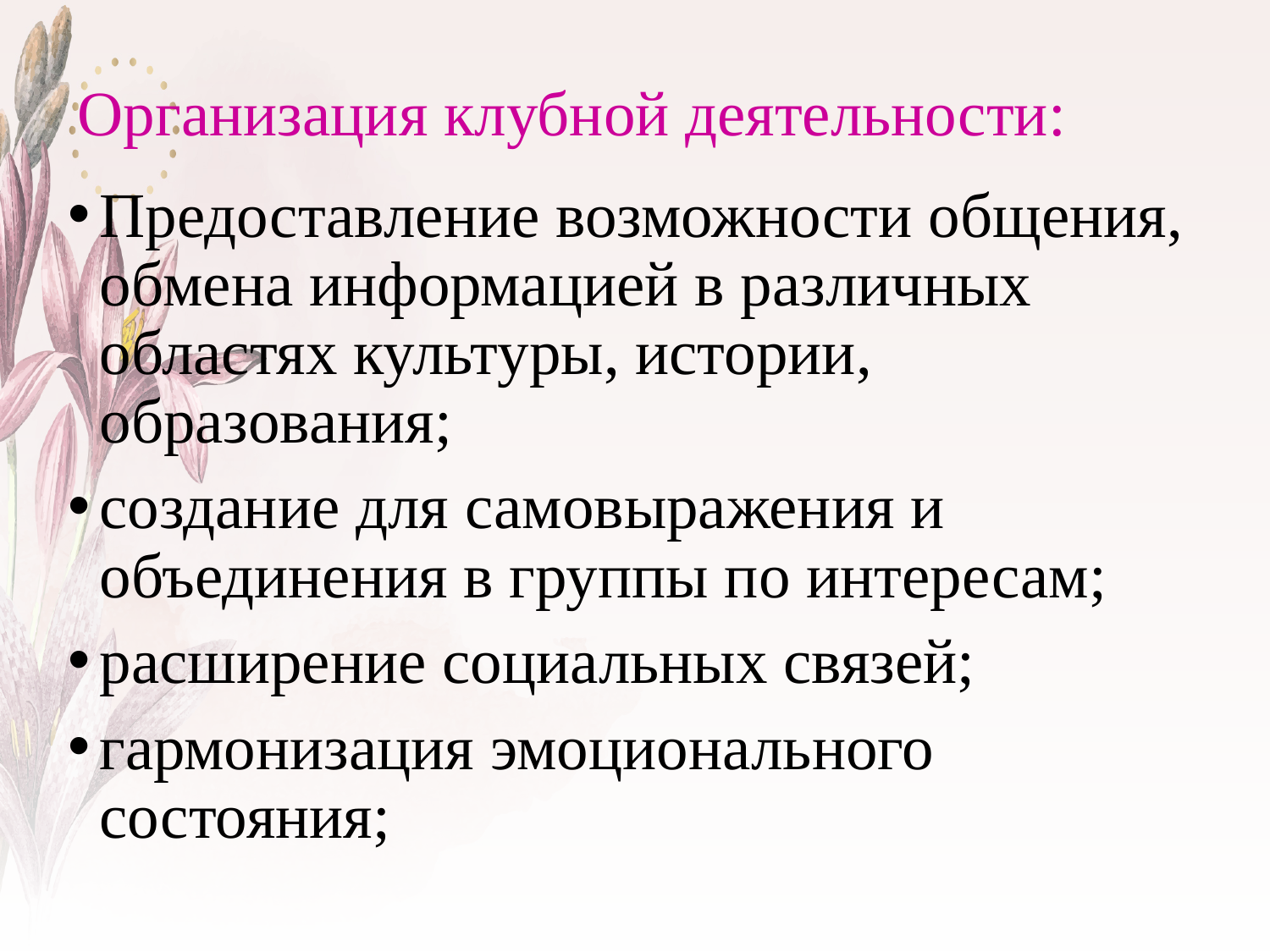

# Организация клубной деятельности:
Предоставление возможности общения, обмена информацией в различных областях культуры, истории, образования;
создание для самовыражения и объединения в группы по интересам;
расширение социальных связей;
гармонизация эмоционального состояния;